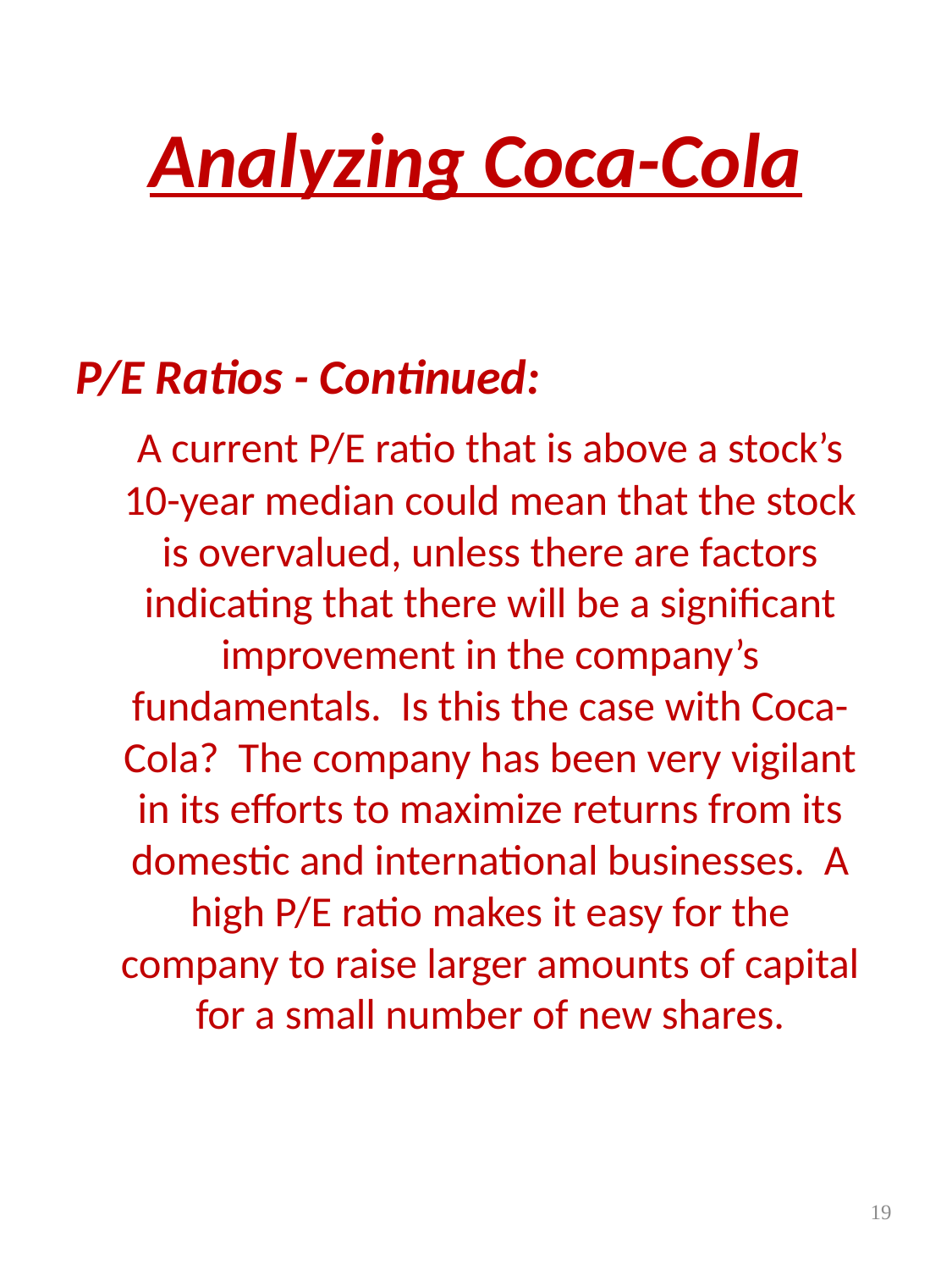

# Analyzing Coca-Cola
P/E Ratios - Continued:
	A current P/E ratio that is above a stock’s 10-year median could mean that the stock is overvalued, unless there are factors indicating that there will be a significant improvement in the company’s fundamentals.  Is this the case with Coca-Cola?  The company has been very vigilant in its efforts to maximize returns from its domestic and international businesses.  A high P/E ratio makes it easy for the company to raise larger amounts of capital for a small number of new shares.
19